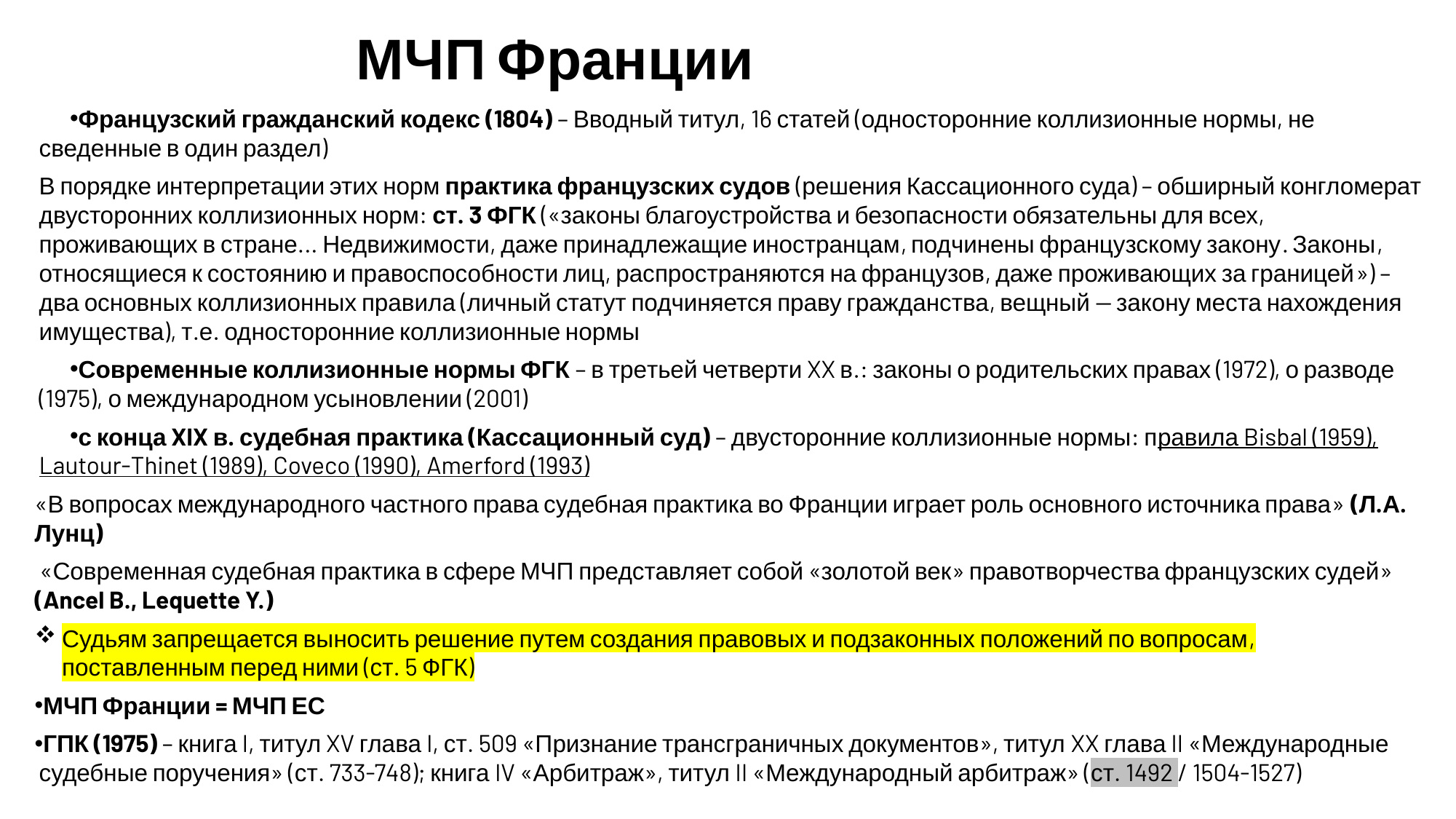

# МЧП Франции
Французский гражданский кодекс (1804) – Вводный титул, 16 статей (односторонние коллизионные нормы, не сведенные в один раздел)
В порядке интерпретации этих норм практика французских судов (решения Кассационного суда) – обширный конгломерат двусторонних коллизионных норм: ст. 3 ФГК («законы благоустройства и безопасности обязательны для всех, проживающих в стране... Недвижимости, даже принадлежащие иностран­цам, подчинены французскому закону. Законы, относящиеся к состоянию и правоспособности лиц, распространяются на французов, даже прожива­ющих за границей») – два основных коллизионных правила (личный статут подчиняется праву гражданства, вещный — закону места нахожде­ния имущества), т.е. односторонние коллизионные нормы
Современные коллизионные нормы ФГК – в тре­тьей четверти XX в.: законы о родительских правах (1972), о разводе (1975), о международном усыновлении (2001)
с конца XIX в. судебная практика (Кассационный суд) – двусторонние коллизионные нормы: правила Bisbal (1959), Lautour-Thinet (1989), Coveco (1990), Amerford (1993)
«В вопросах международного частного права судебная практика во Франции играет роль основного источника права» (Л.А. Лунц)
 «Современная судебная практика в сфере МЧП представляет собой «золотой век» правотворчества французских судей» (Ancel B., Lequette Y.)
Судьям запрещается выносить решение путем создания правовых и подза­конных положений по вопросам, поставленным перед ними (ст. 5 ФГК)
МЧП Франции = МЧП ЕС
ГПК (1975) – книга I, титул XV глава I, ст. 509 «Признание трансграничных документов», титул XX глава II «Международные судебные поручения» (ст. 733-748); книга IV «Арбитраж», титул II «Международный арбитраж» (ст. 1492 / 1504-1527)